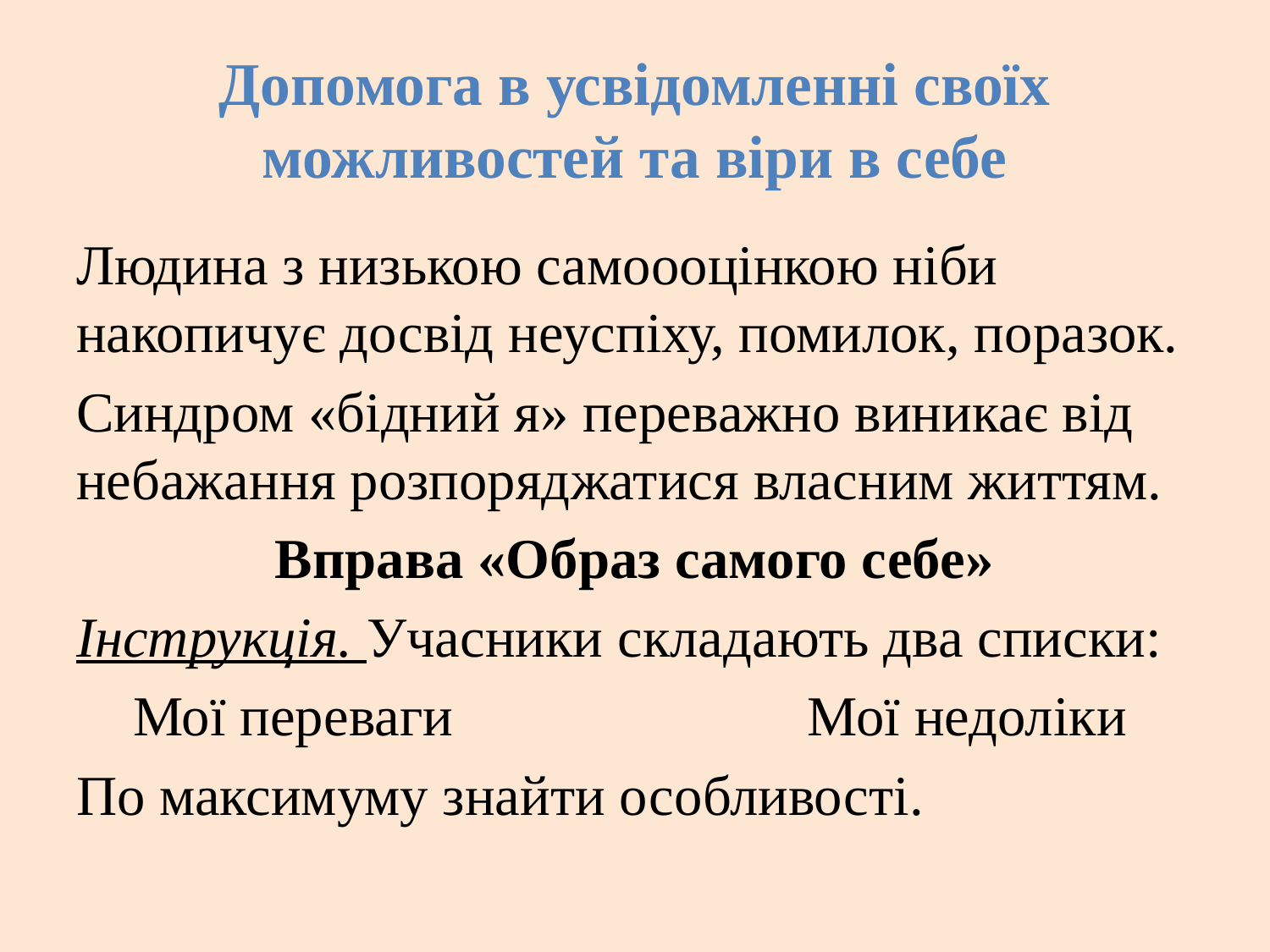

# Допомога в усвідомленні своїх можливостей та віри в себе
Людина з низькою самоооцінкою ніби накопичує досвід неуспіху, помилок, поразок.
Синдром «бідний я» переважно виникає від небажання розпоряджатися власним життям.
Вправа «Образ самого себе»
Інструкція. Учасники складають два списки:
    Мої переваги                         Мої недоліки
По максимуму знайти особливості.